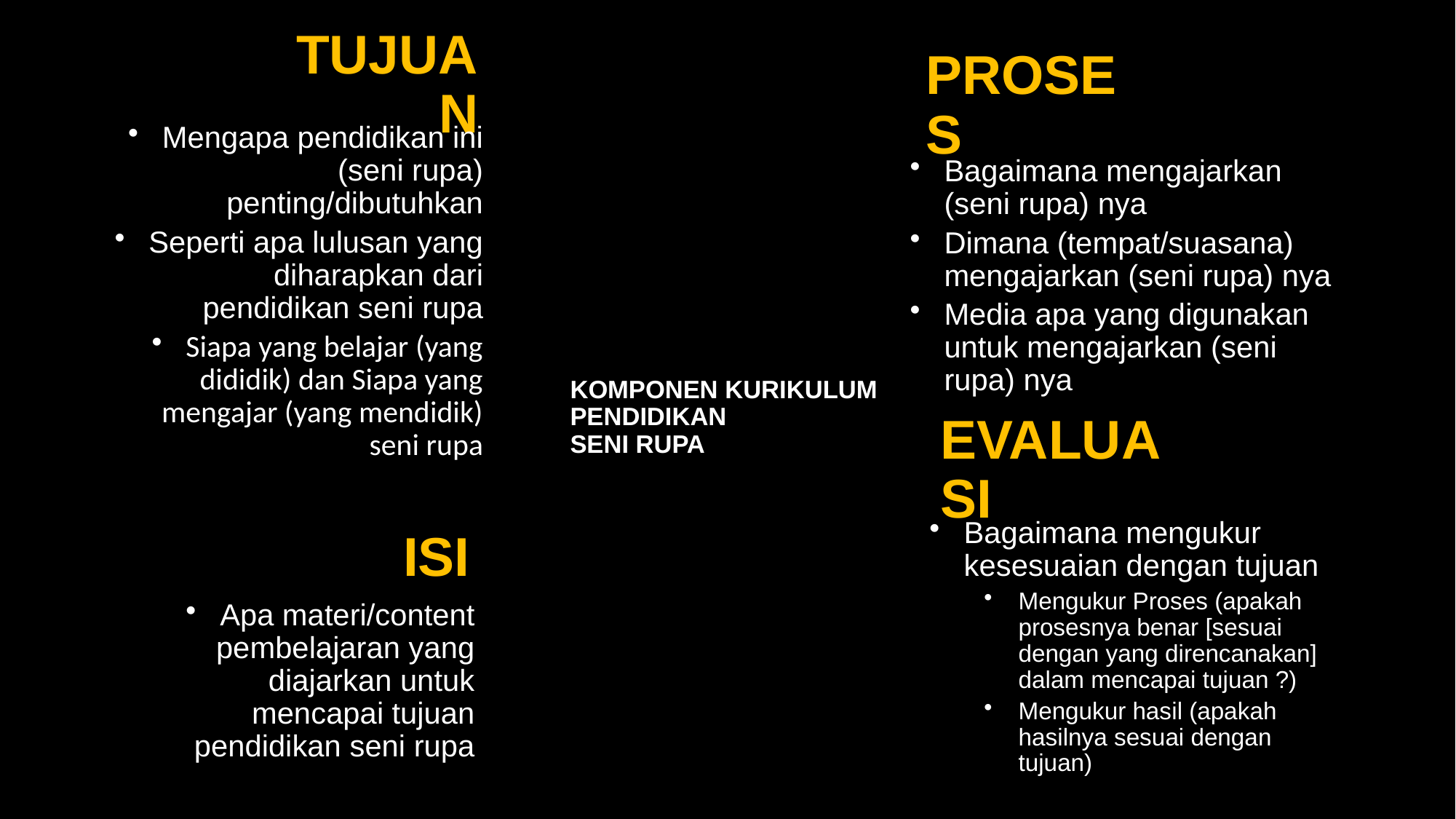

TUJUAN
PROSES
Mengapa pendidikan ini (seni rupa) penting/dibutuhkan
Seperti apa lulusan yang diharapkan dari pendidikan seni rupa
Siapa yang belajar (yang dididik) dan Siapa yang mengajar (yang mendidik) seni rupa

Bagaimana mengajarkan (seni rupa) nya
Dimana (tempat/suasana) mengajarkan (seni rupa) nya
Media apa yang digunakan untuk mengajarkan (seni rupa) nya
# KOMPONEN KURIKULUM PENDIDIKAN SENI RUPA
EVALUASI
Bagaimana mengukur kesesuaian dengan tujuan
Mengukur Proses (apakah prosesnya benar [sesuai dengan yang direncanakan] dalam mencapai tujuan ?)
Mengukur hasil (apakah hasilnya sesuai dengan tujuan)

ISI
Apa materi/content pembelajaran yang diajarkan untuk mencapai tujuan pendidikan seni rupa